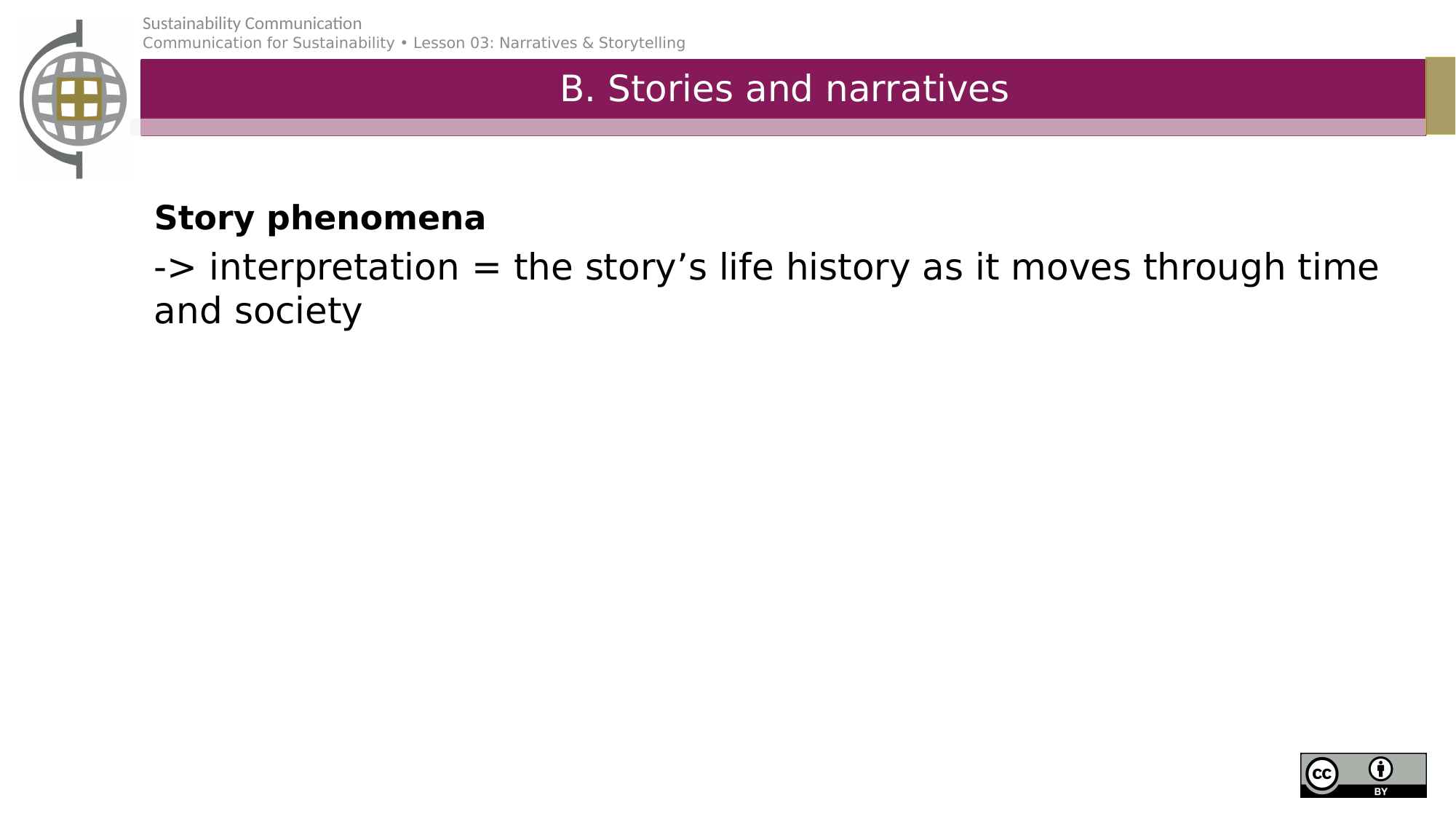

# B. Stories and narratives
Story phenomena
-> interpretation = the story’s life history as it moves through time and society